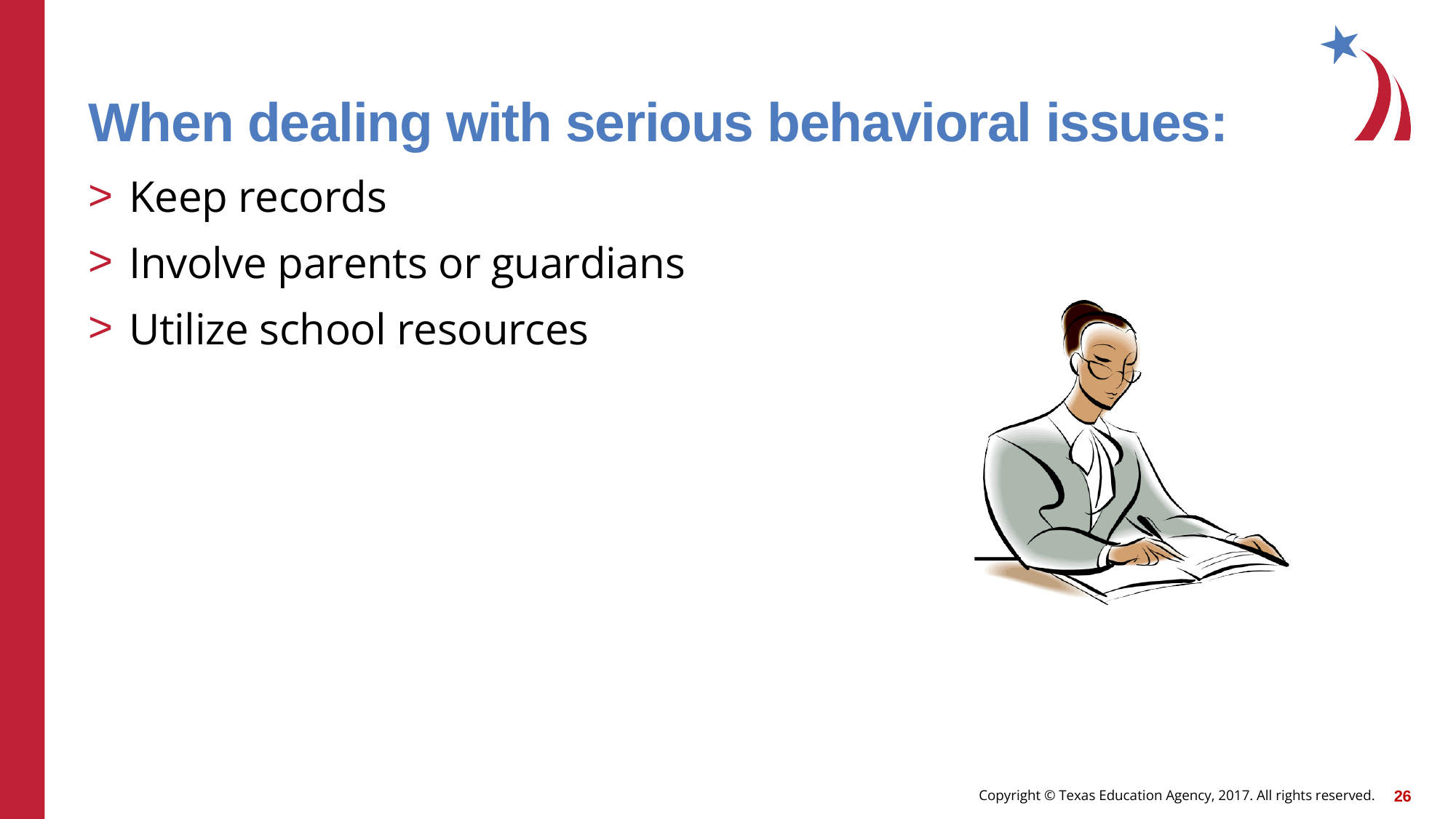

# When dealing with serious behavioral issues:
Keep records
Involve parents or guardians
Utilize school resources